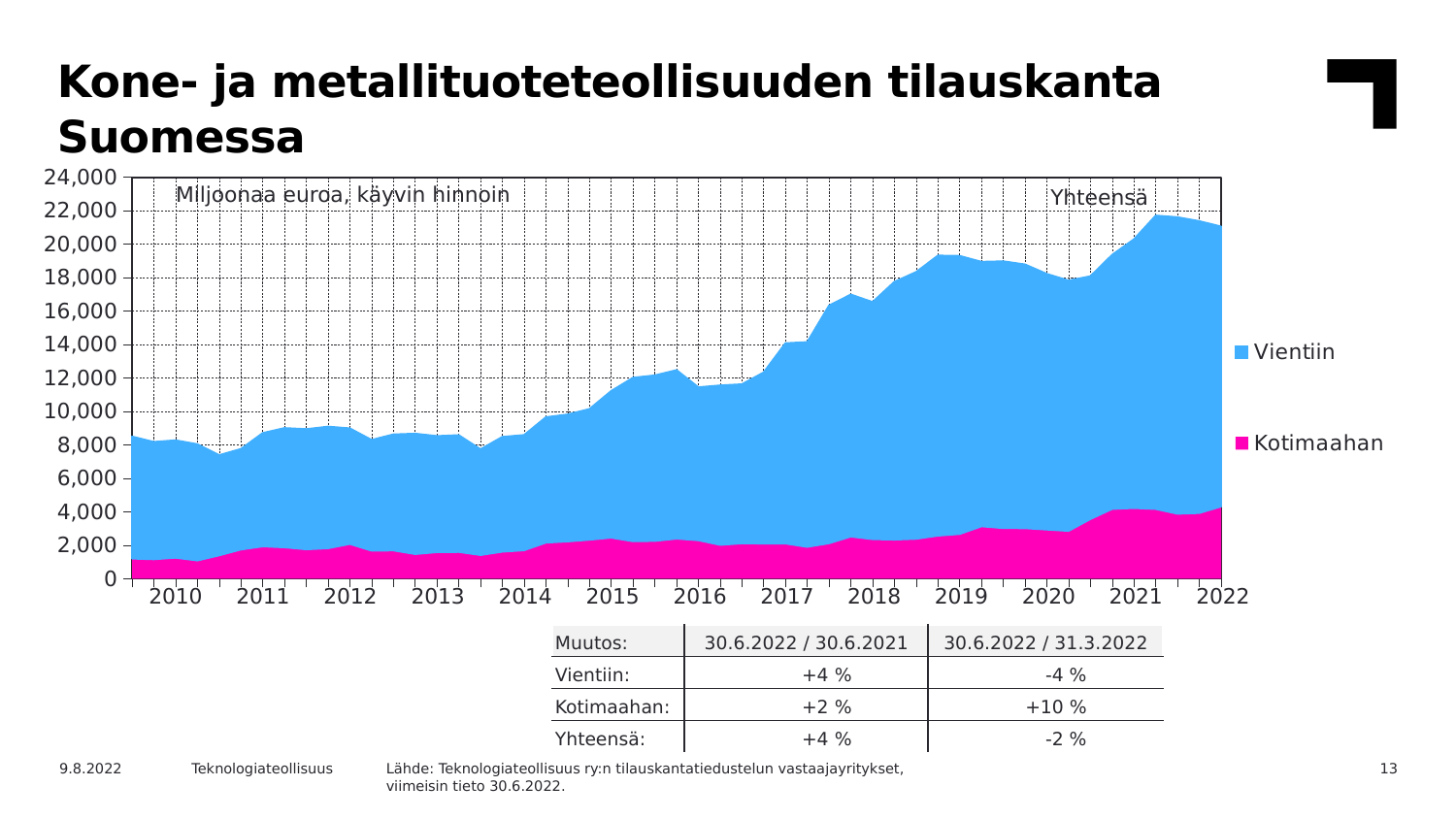

Kone- ja metallituoteteollisuuden tilauskanta Suomessa

### Chart

| Category | Kotimaahan  | Vientiin  |
|---|---|---|
|  | 1201.8 | 7297.6 |
| 2010,I | 1163.0 | 7015.0 |
|  | 1254.1 | 7020.5 |
|  | 1089.1 | 6950.2 |
|  | 1396.7 | 5990.5 |
| 2011,I | 1745.6 | 6010.1 |
|  | 1932.4 | 6775.8 |
|  | 1875.1 | 7130.4 |
|  | 1757.8 | 7181.6 |
| 2012,I | 1819.1 | 7273.1 |
|  | 2076.5 | 6912.2 |
|  | 1674.7 | 6621.1 |
|  | 1689.4 | 6937.1 |
| 2013,I | 1475.3 | 7194.0 |
|  | 1586.2 | 6941.8 |
|  | 1600.0 | 6979.8 |
|  | 1416.2 | 6323.7 |
| 2014,I | 1614.4 | 6863.1 |
|  | 1700.5 | 6888.0 |
|  | 2154.3 | 7499.9 |
|  | 2228.8 | 7589.3 |
| 2015,I | 2329.6 | 7811.8 |
|  | 2453.4 | 8769.4 |
|  | 2238.3 | 9775.6 |
|  | 2259.2 | 9896.5 |
| 2016,I | 2395.5 | 10074.3 |
|  | 2300.6 | 9147.4 |
|  | 2021.7 | 9535.5 |
|  | 2113.5 | 9511.9 |
| 2017,I | 2104.9 | 10227.7 |
|  | 2105.1 | 11972.9 |
|  | 1903.1 | 12241.3 |
|  | 2117.0 | 14208.0 |
| 2018,I | 2516.6 | 14471.3 |
|  | 2363.3 | 14173.4 |
|  | 2335.3 | 15408.2 |
|  | 2385.3 | 15947.8 |
| 2019,I | 2572.1 | 16744.3 |
|  | 2670.6 | 16621.9 |
|  | 3129.8 | 15810.8 |
|  | 3025.3 | 15948.6 |
| 2020,I | 3018.5 | 15764.1 |
|  | 2936.0 | 15281.7 |
|  | 2855.4 | 14965.1 |
|  | 3563.8 | 14513.5 |
| 2021,I | 4168.1 | 15192.7 |
|  | 4224.0 | 16065.2 |
|  | 4165.3 | 17537.6 |
|  | 3882.4 | 17722.0 |
| 2022,I | 3923.7 | 17447.7 |
Miljoonaa euroa, käyvin hinnoin
Yhteensä
| 2010 | 2011 | 2012 | 2013 | 2014 | 2015 | 2016 | 2017 | 2018 | 2019 | 2020 | 2021 | 2022 |
| --- | --- | --- | --- | --- | --- | --- | --- | --- | --- | --- | --- | --- |
| Muutos: | 30.6.2022 / 30.6.2021 | 30.6.2022 / 31.3.2022 |
| --- | --- | --- |
| Vientiin: | +4 % | -4 % |
| Kotimaahan: | +2 % | +10 % |
| Yhteensä: | +4 % | -2 % |
Lähde: Teknologiateollisuus ry:n tilauskantatiedustelun vastaajayritykset,
viimeisin tieto 30.6.2022.
9.8.2022
Teknologiateollisuus
13